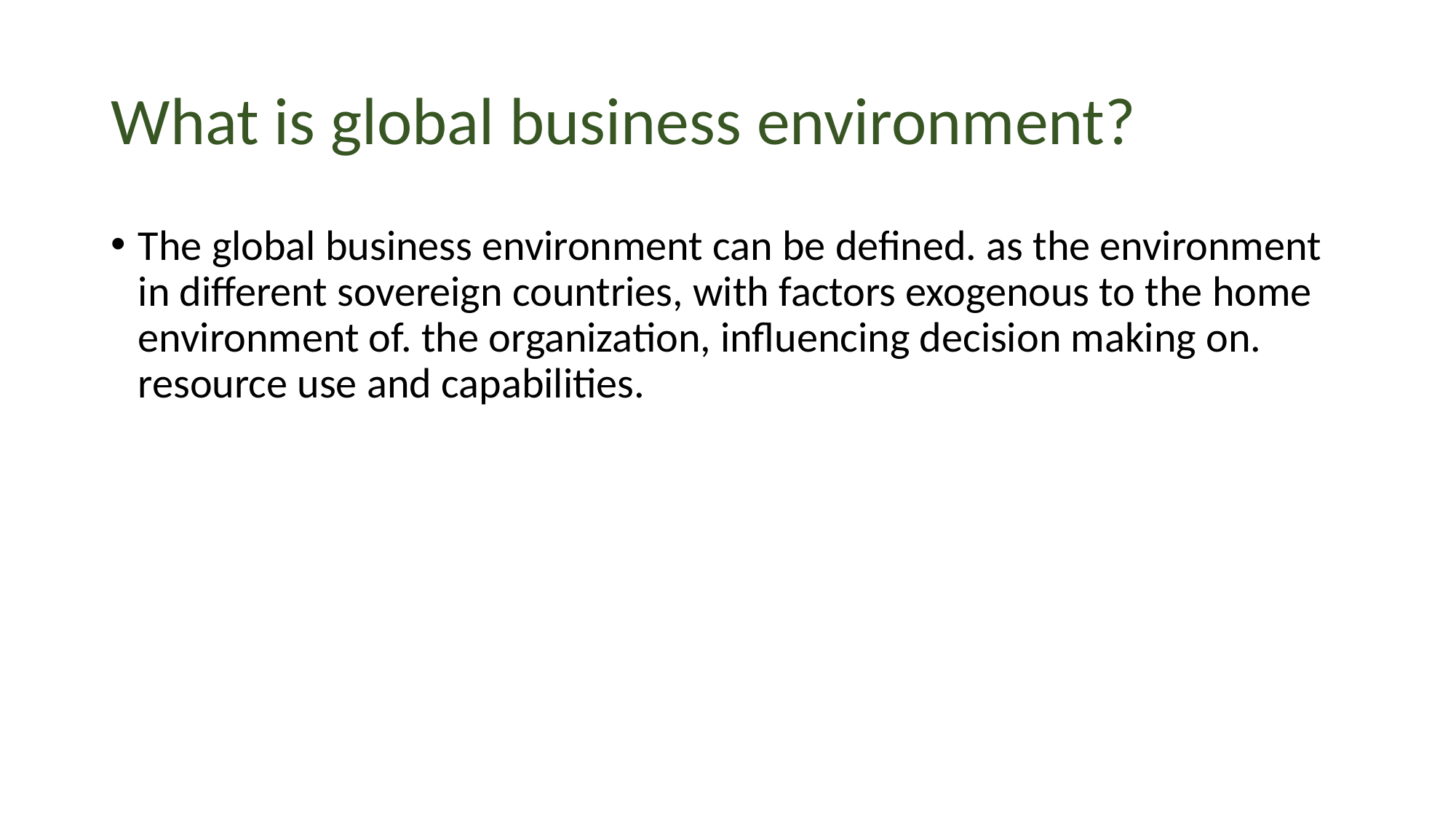

# What is global business environment?
The global business environment can be defined. as the environment in different sovereign countries, with factors exogenous to the home environment of. the organization, influencing decision making on. resource use and capabilities.